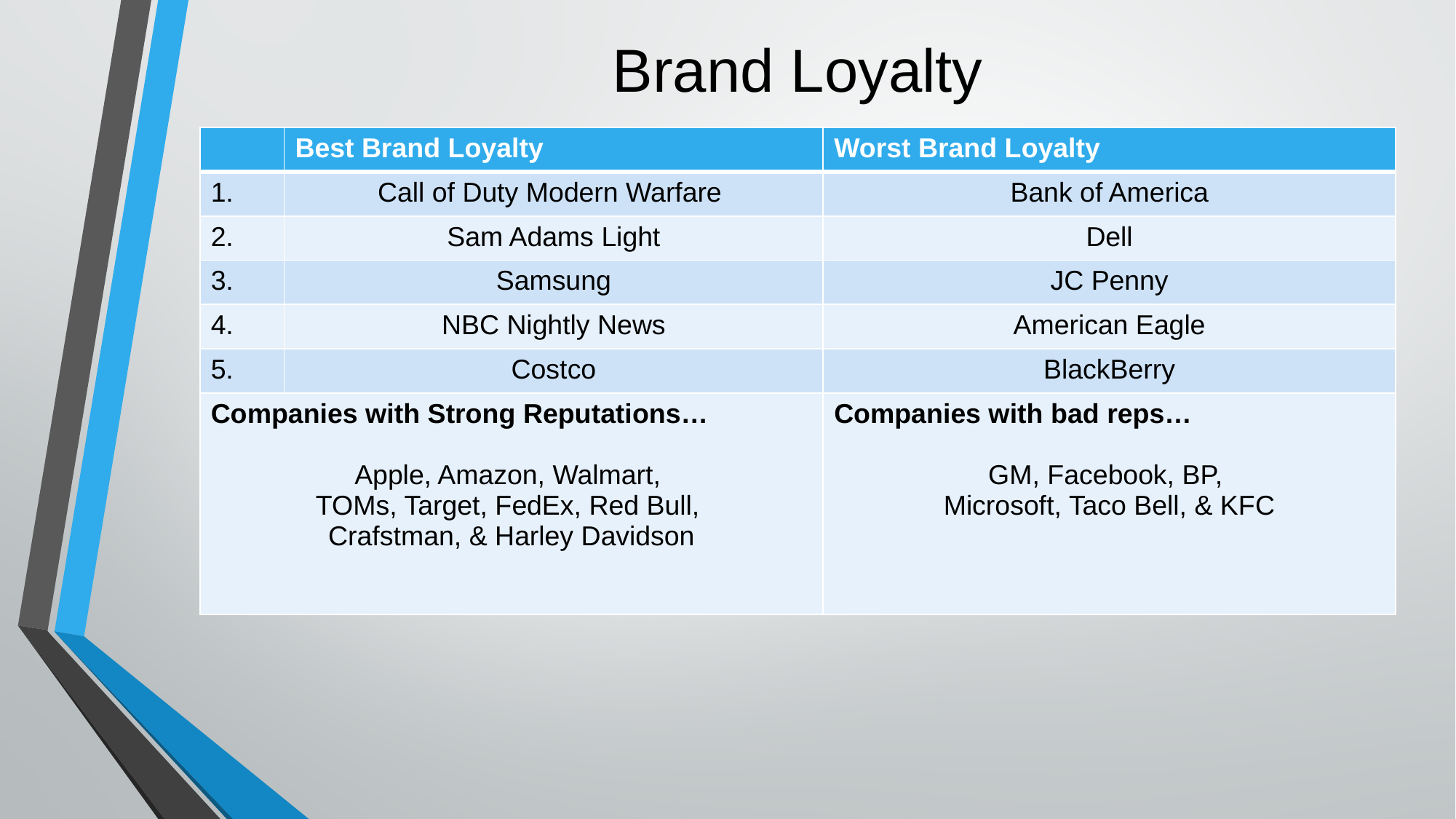

# Brand Loyalty
|  | Best Brand Loyalty | Worst Brand Loyalty |
| --- | --- | --- |
| 1. | Call of Duty Modern Warfare | Bank of America |
| 2. | Sam Adams Light | Dell |
| 3. | Samsung | JC Penny |
| 4. | NBC Nightly News | American Eagle |
| 5. | Costco | BlackBerry |
| Companies with Strong Reputations… Apple, Amazon, Walmart, TOMs, Target, FedEx, Red Bull, Crafstman, & Harley Davidson |  | Companies with bad reps… GM, Facebook, BP, Microsoft, Taco Bell, & KFC |